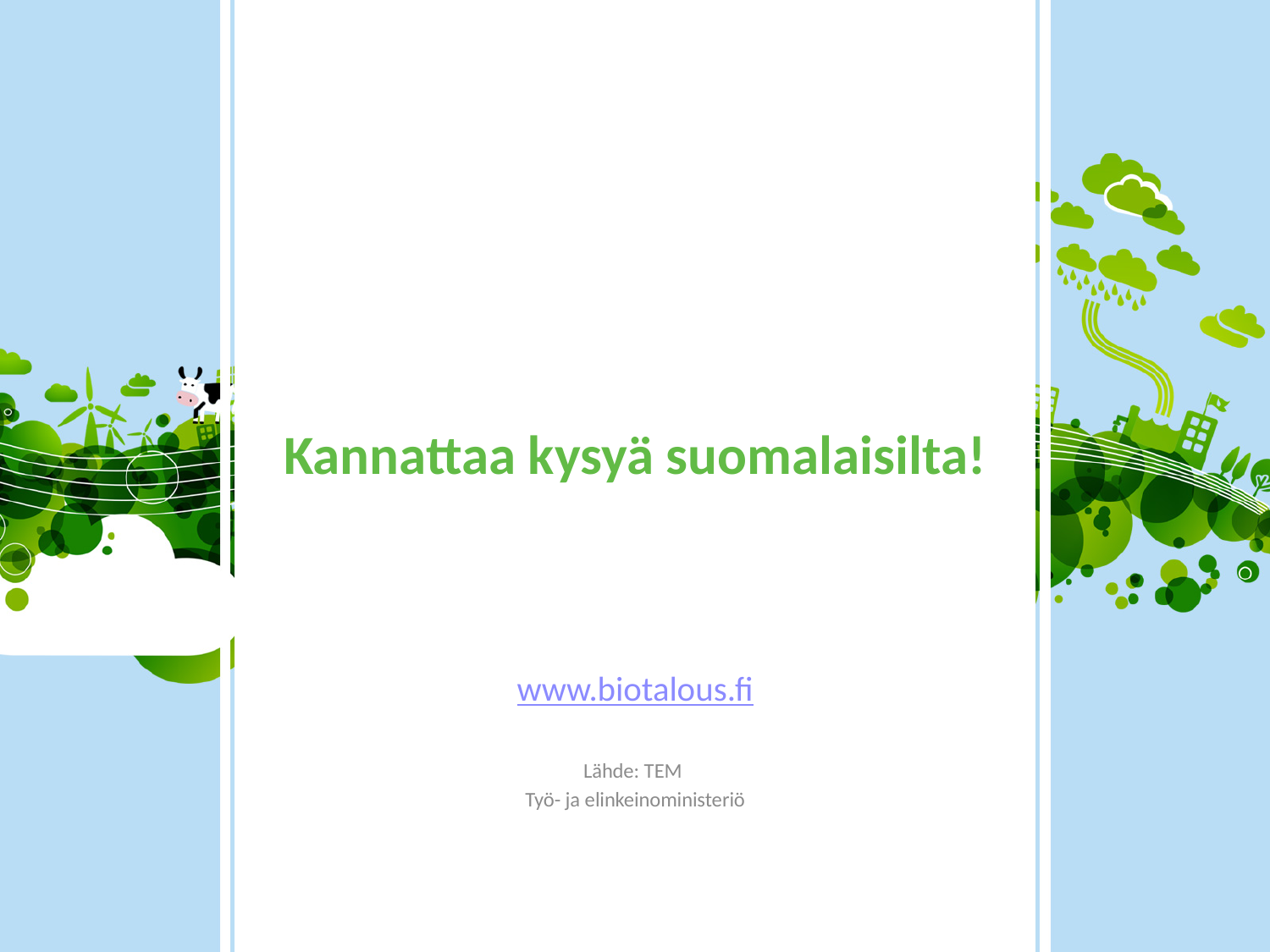

# Kannattaa kysyä suomalaisilta!
www.biotalous.fi

Lähde: TEM
Työ- ja elinkeinoministeriö